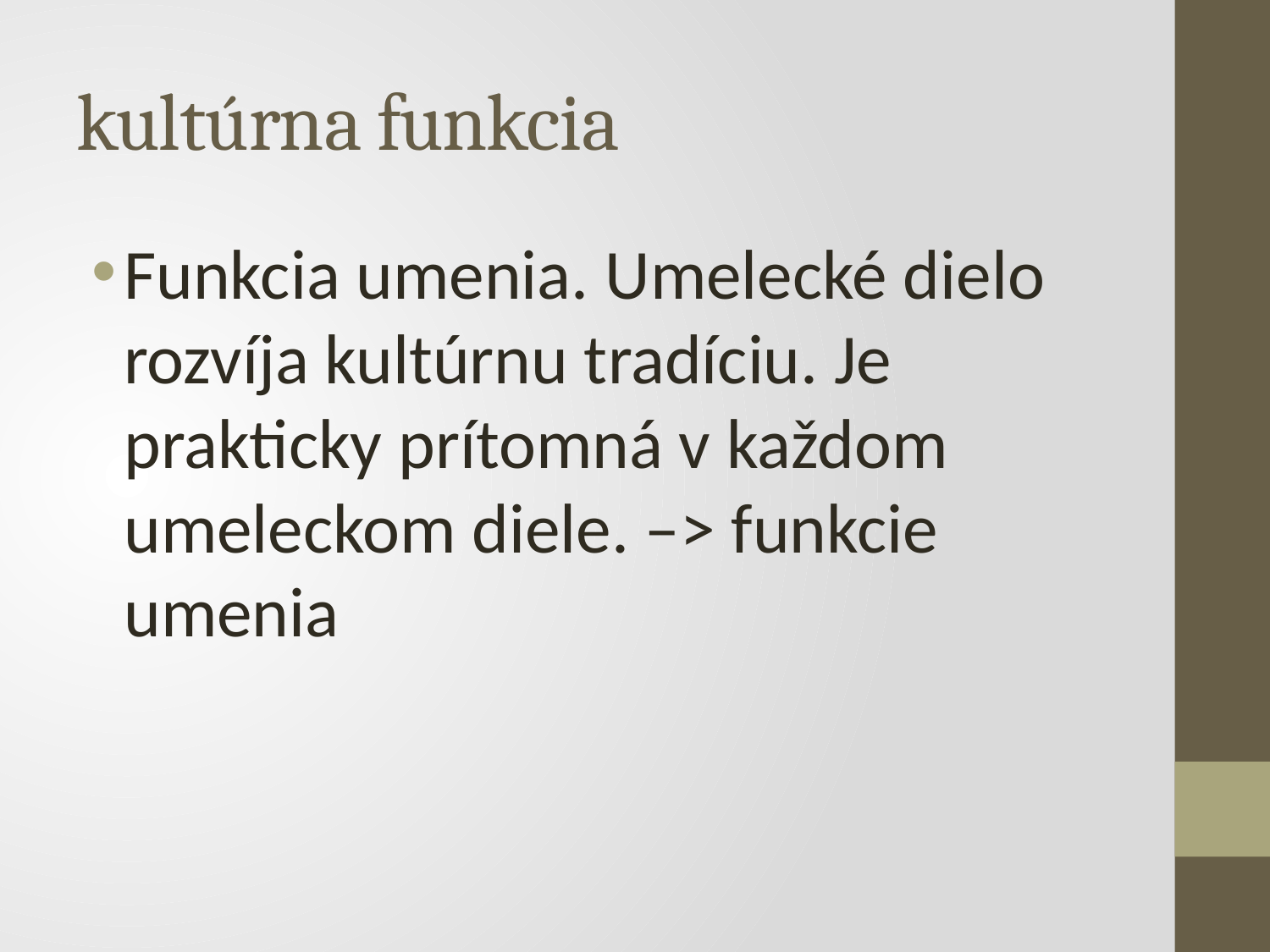

# kultúrna funkcia
Funkcia umenia. Umelecké dielo rozvíja kultúrnu tradíciu. Je prakticky prítomná v každom umeleckom diele. –> funkcie umenia